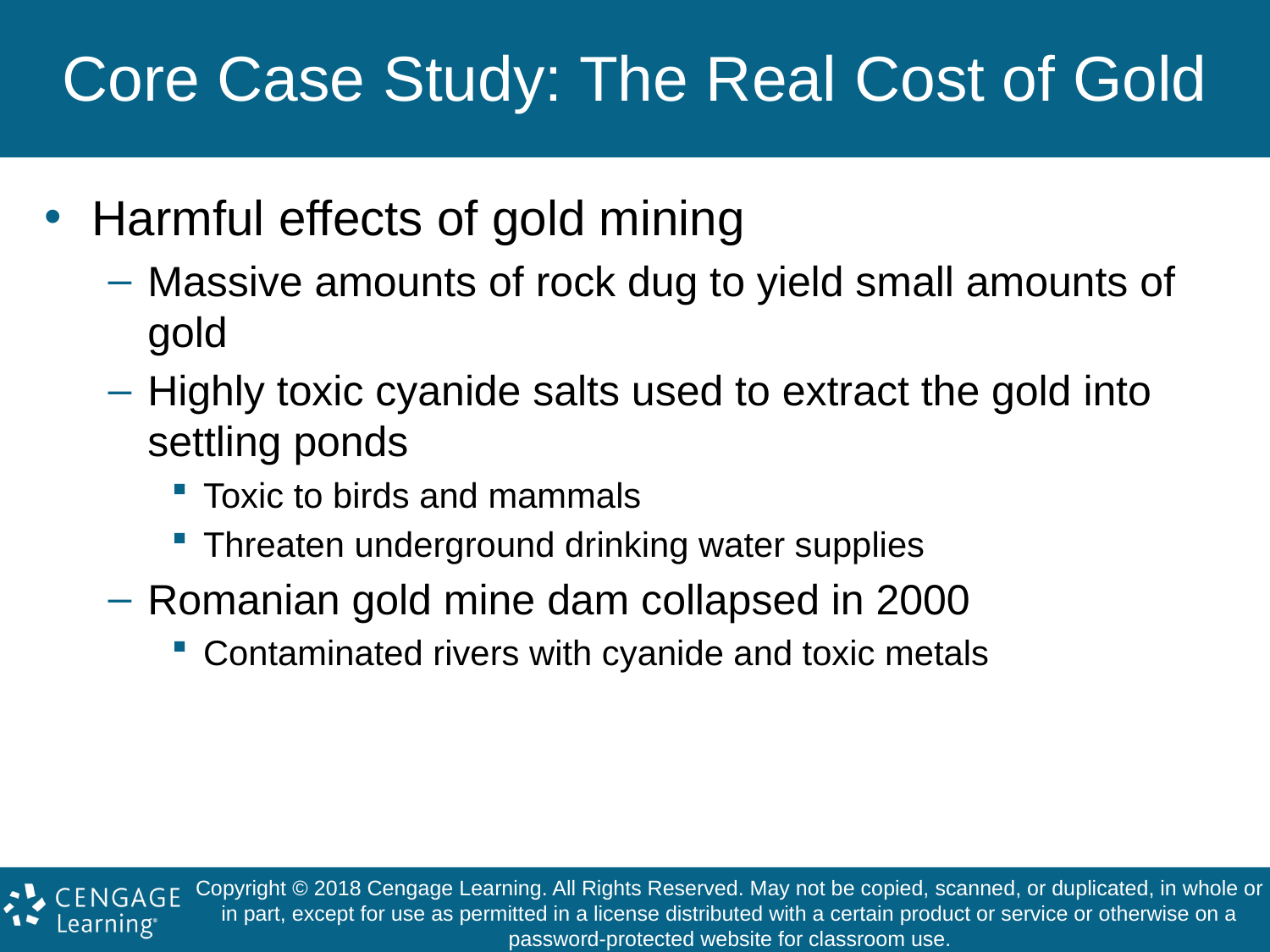

# Core Case Study: The Real Cost of Gold
Harmful effects of gold mining
Massive amounts of rock dug to yield small amounts of gold
Highly toxic cyanide salts used to extract the gold into settling ponds
Toxic to birds and mammals
Threaten underground drinking water supplies
Romanian gold mine dam collapsed in 2000
Contaminated rivers with cyanide and toxic metals